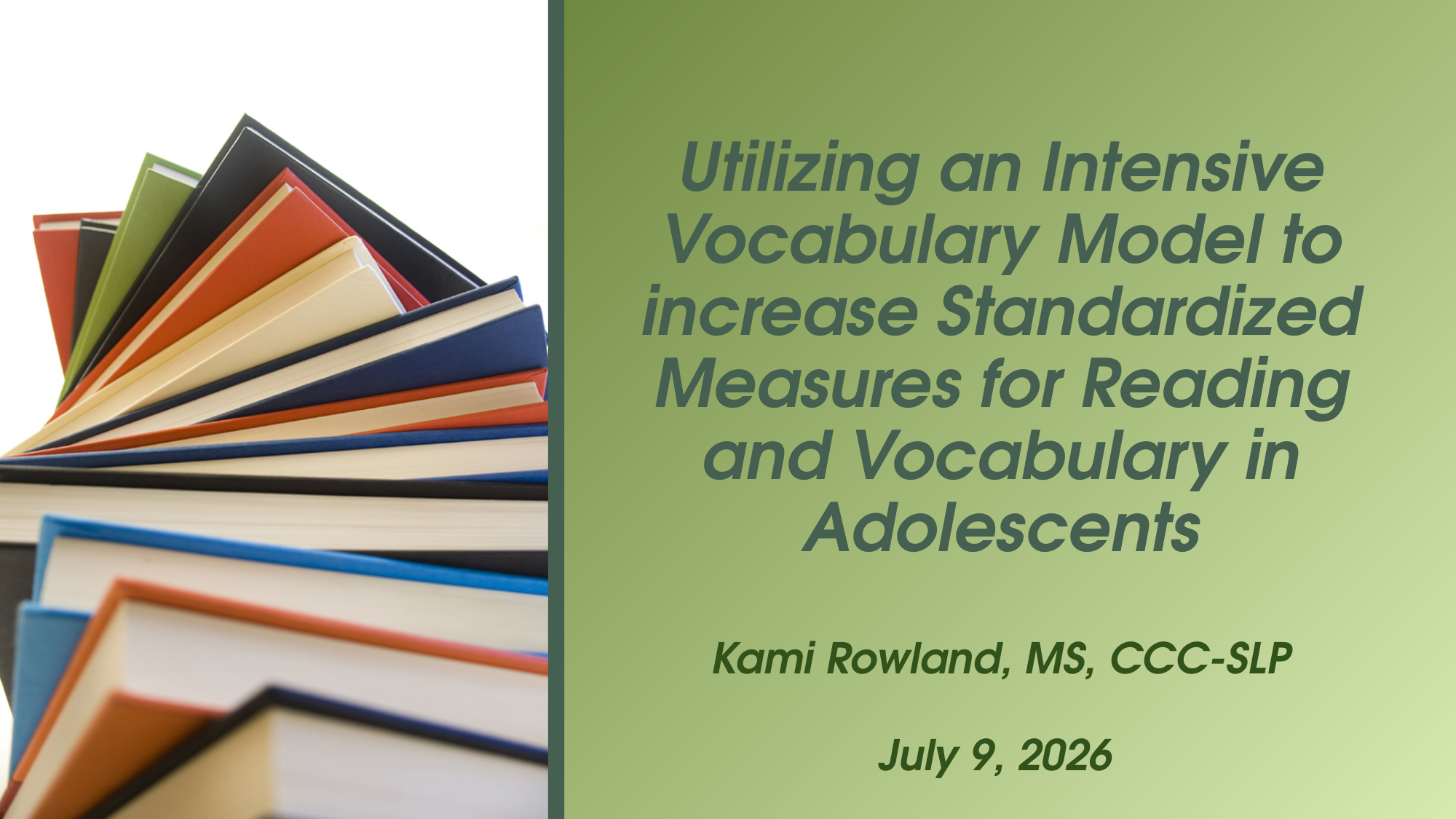

# Utilizing an Intensive Vocabulary Model to increase Standardized Measures for Reading and Vocabulary in Adolescents
Kami Rowland, MS, CCC-SLP

July 9, 2026